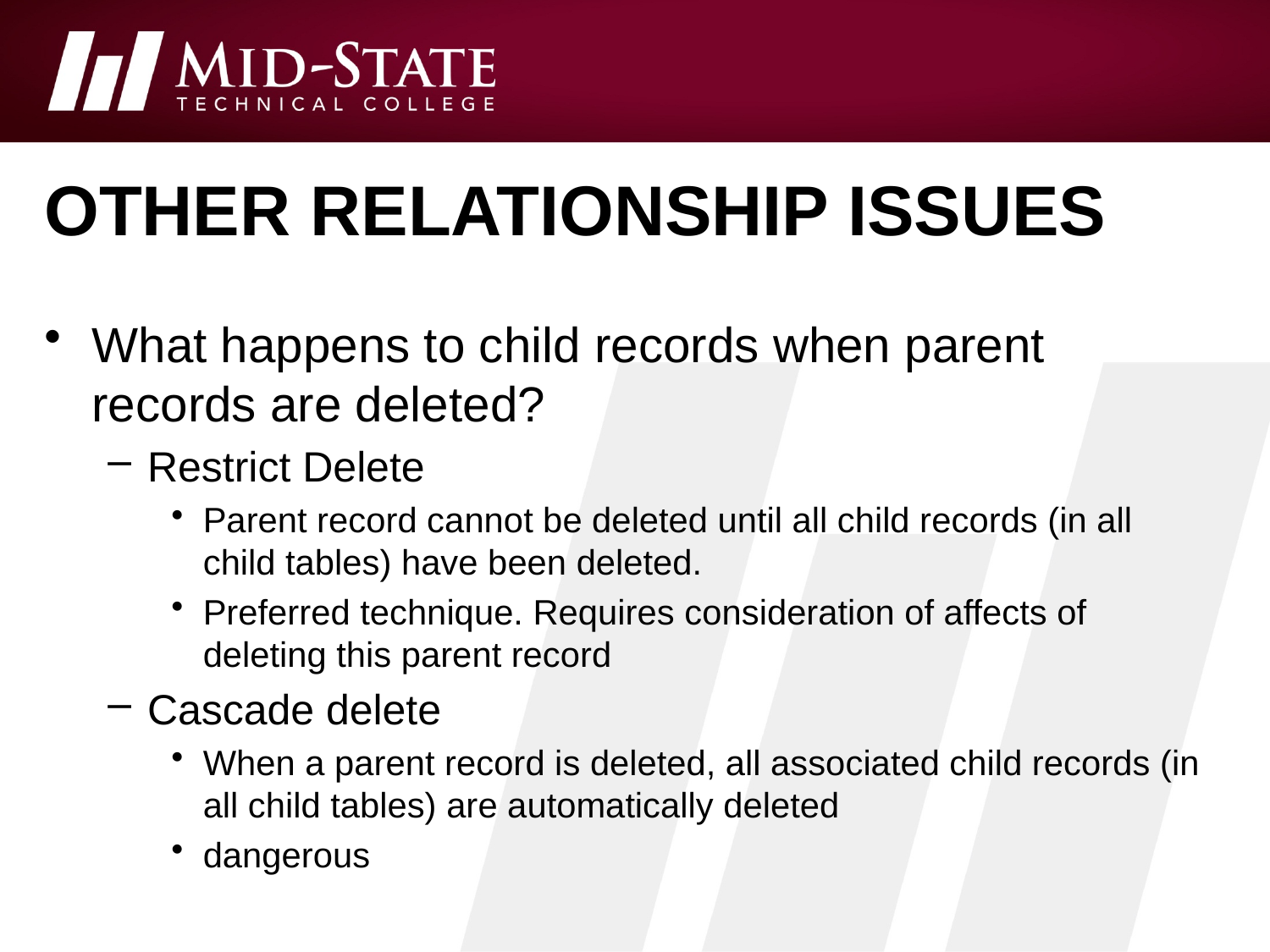

# Other relationship issues
What happens to child records when parent records are deleted?
Restrict Delete
Parent record cannot be deleted until all child records (in all child tables) have been deleted.
Preferred technique. Requires consideration of affects of deleting this parent record
Cascade delete
When a parent record is deleted, all associated child records (in all child tables) are automatically deleted
dangerous